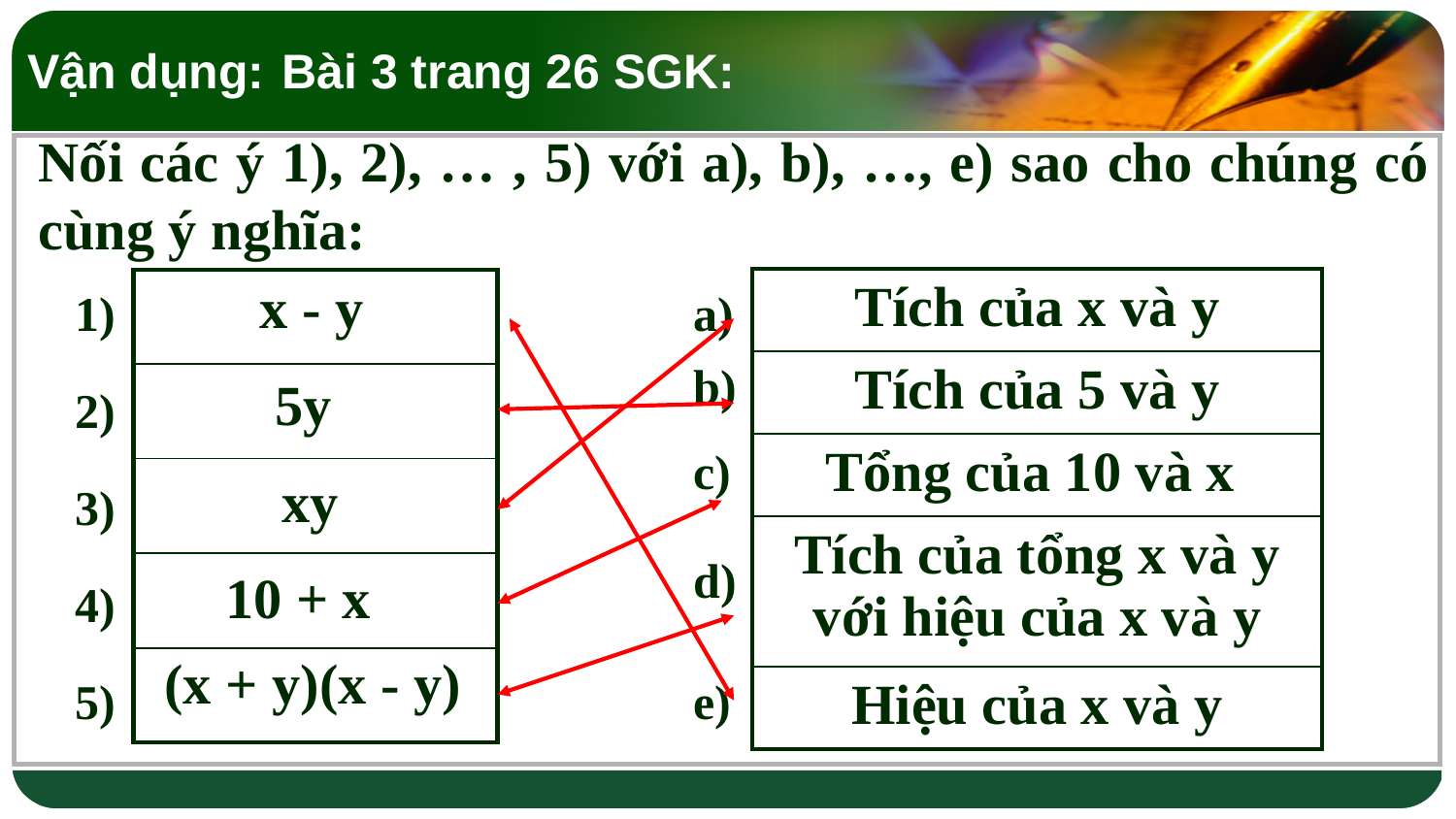

Vận dụng:
Bài 3 trang 26 SGK:
Nối các ý 1), 2), … , 5) với a), b), …, e) sao cho chúng có cùng ý nghĩa:
 x - y
| Tích của x và y |
| --- |
| Tích của 5 và y |
| Tổng của 10 và x |
| Tích của tổng x và y với hiệu của x và y |
| Hiệu của x và y |
|  |
| --- |
|  |
|  |
|  |
|  |
1)
a)

b)
5y
2)

c)
xy
3)

d)
10 + x
4)

(x + y)(x - y)
5)
e)